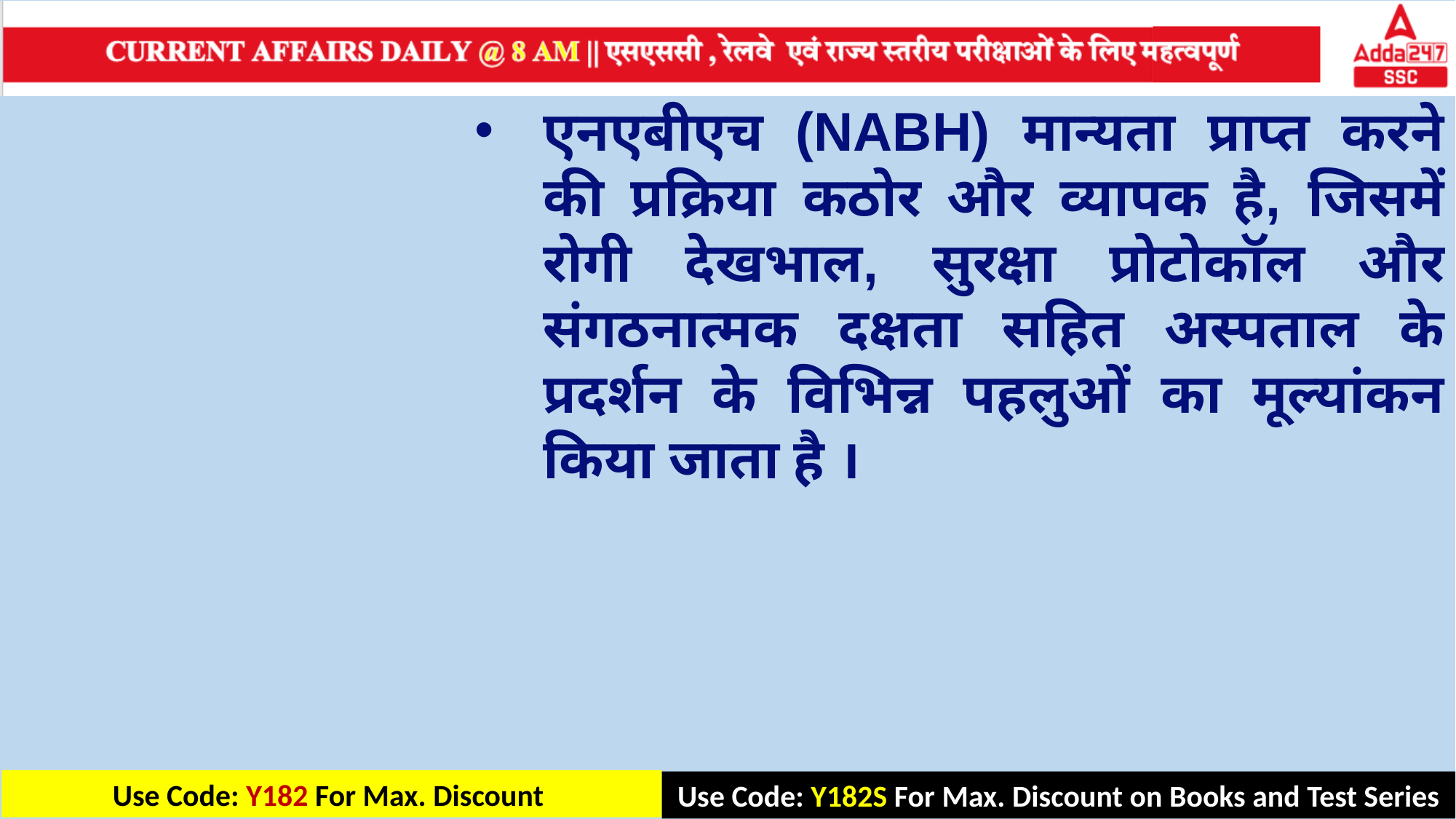

एनएबीएच (NABH) मान्यता प्राप्त करने की प्रक्रिया कठोर और व्यापक है, जिसमें रोगी देखभाल, सुरक्षा प्रोटोकॉल और संगठनात्मक दक्षता सहित अस्पताल के प्रदर्शन के विभिन्न पहलुओं का मूल्यांकन किया जाता है ।